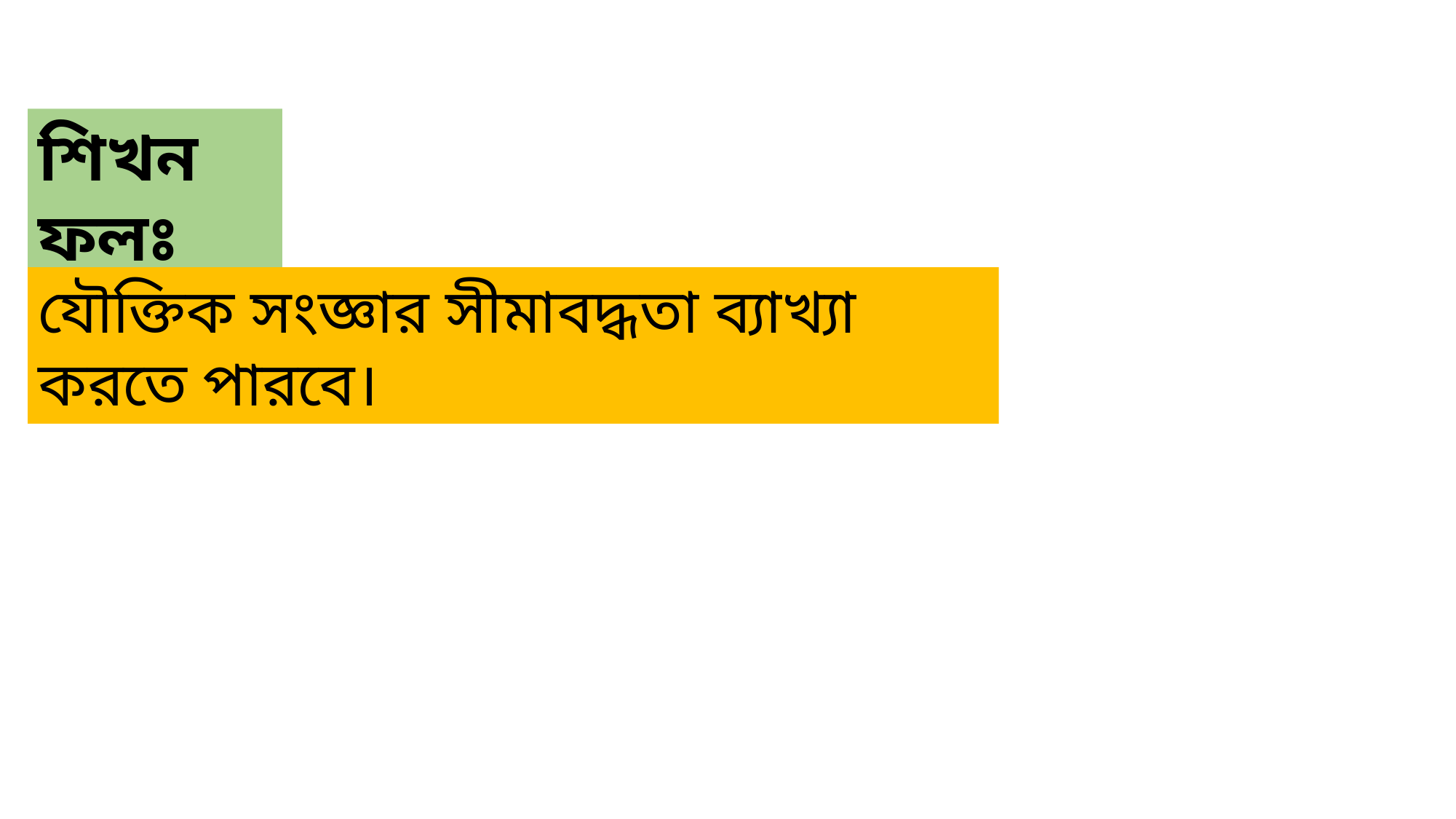

শিখন ফলঃ
যৌক্তিক সংজ্ঞার সীমাবদ্ধতা ব্যাখ্যা করতে পারবে।